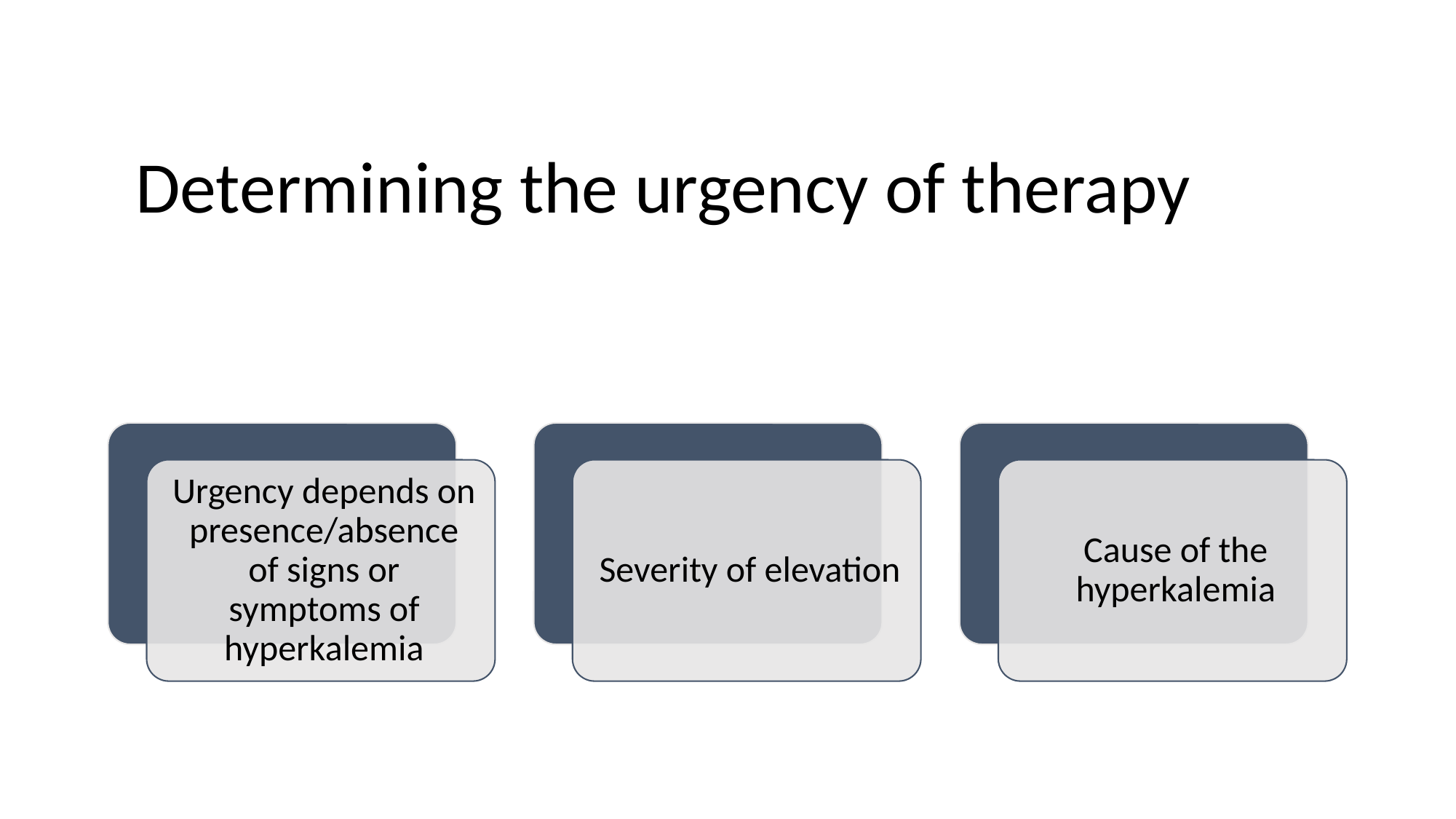

# Determining the urgency of therapy
Urgency depends on presence/absence of signs or symptoms of hyperkalemia
Severity of elevation
Cause of the hyperkalemia